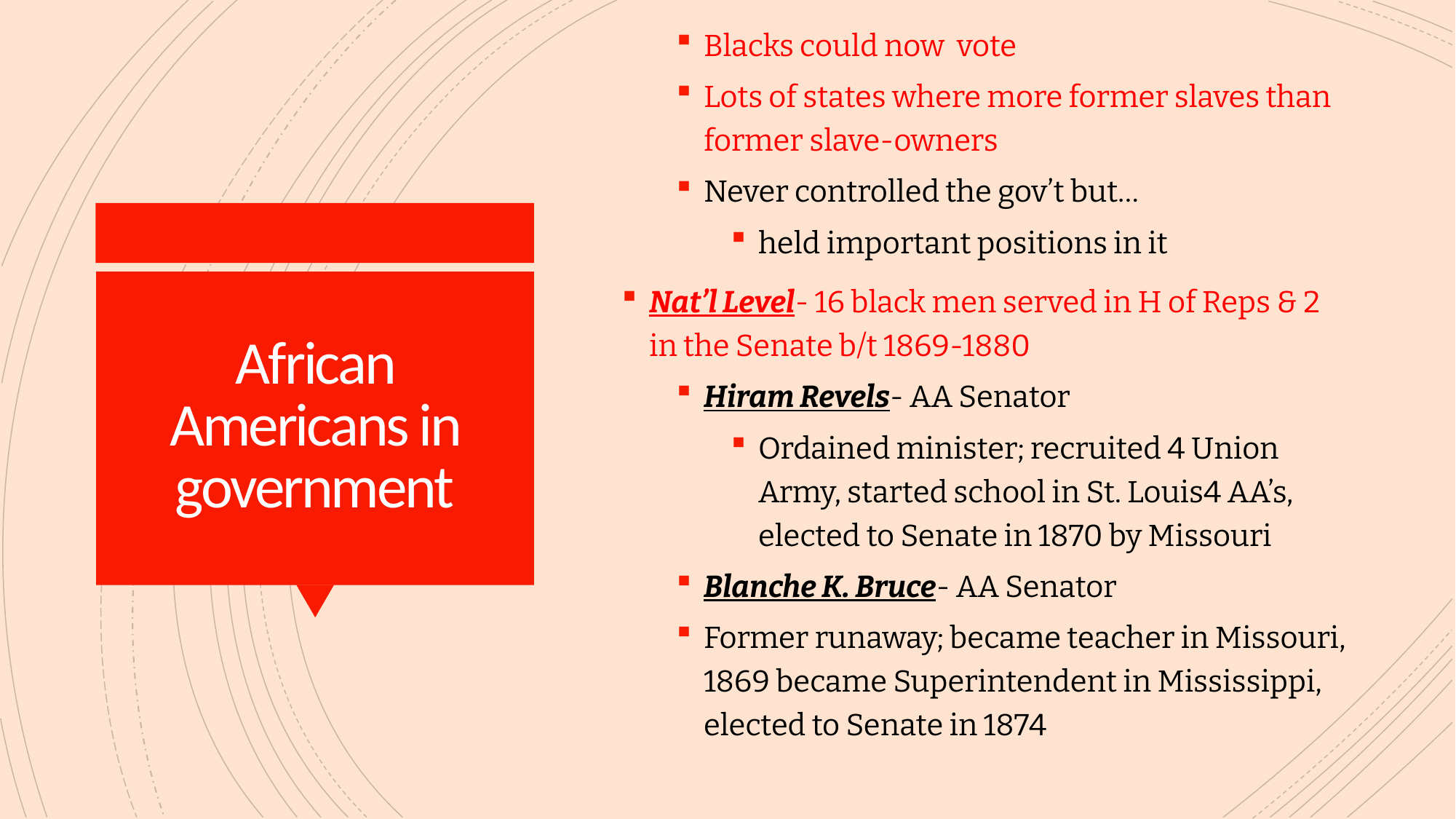

Blacks could now  vote
Lots of states where more former slaves than former slave-owners
Never controlled the gov’t but…
held important positions in it
Nat’l Level- 16 black men served in H of Reps & 2 in the Senate b/t 1869-1880
Hiram Revels- AA Senator
Ordained minister; recruited 4 Union Army, started school in St. Louis4 AA’s, elected to Senate in 1870 by Missouri
Blanche K. Bruce- AA Senator
Former runaway; became teacher in Missouri, 1869 became Superintendent in Mississippi, elected to Senate in 1874

# African Americans in government